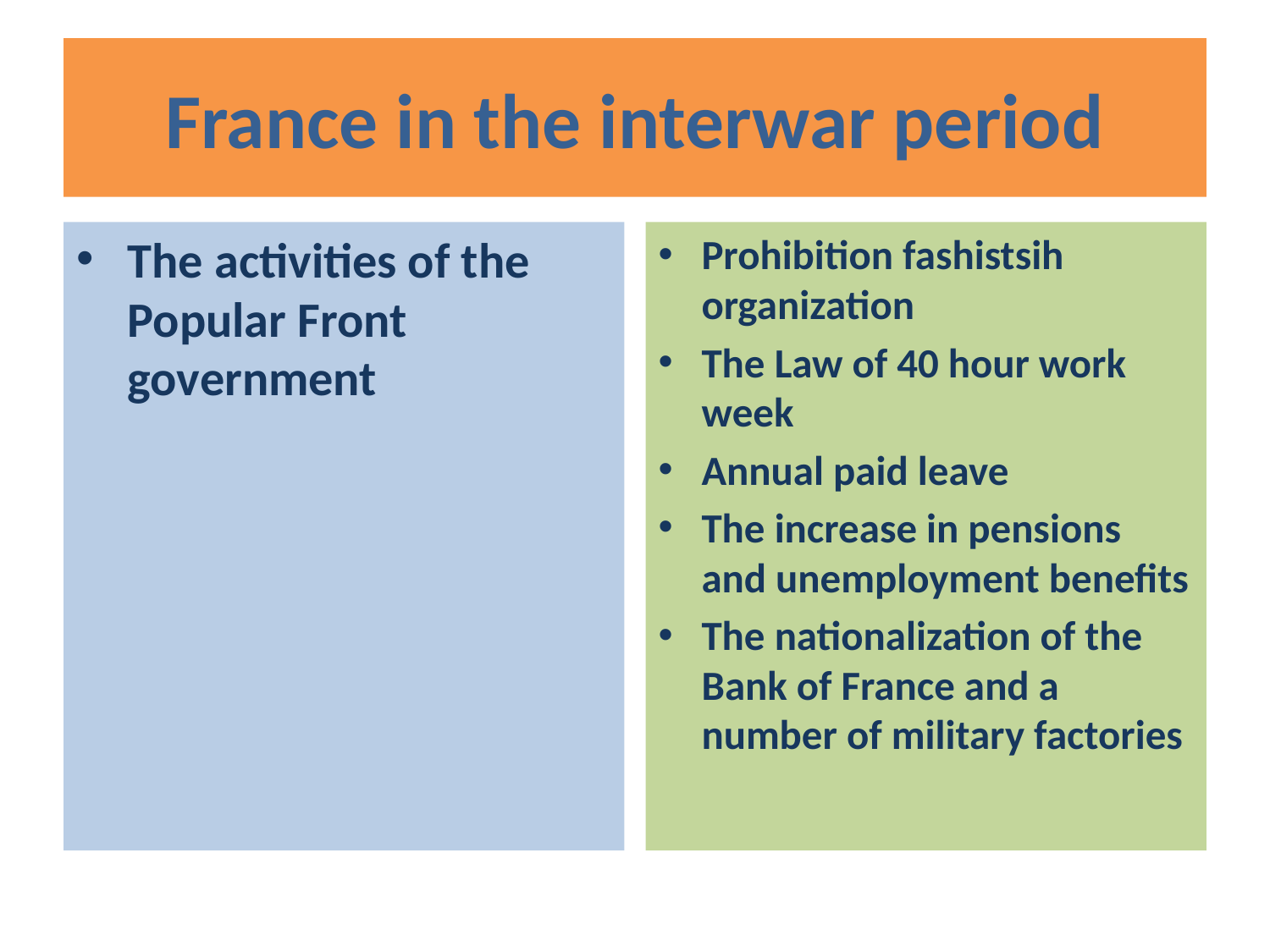

# France in the interwar period
The activities of the Popular Front government

Prohibition fashistsih organization
The Law of 40 hour work week
Annual paid leave
The increase in pensions and unemployment benefits
The nationalization of the Bank of France and a number of military factories